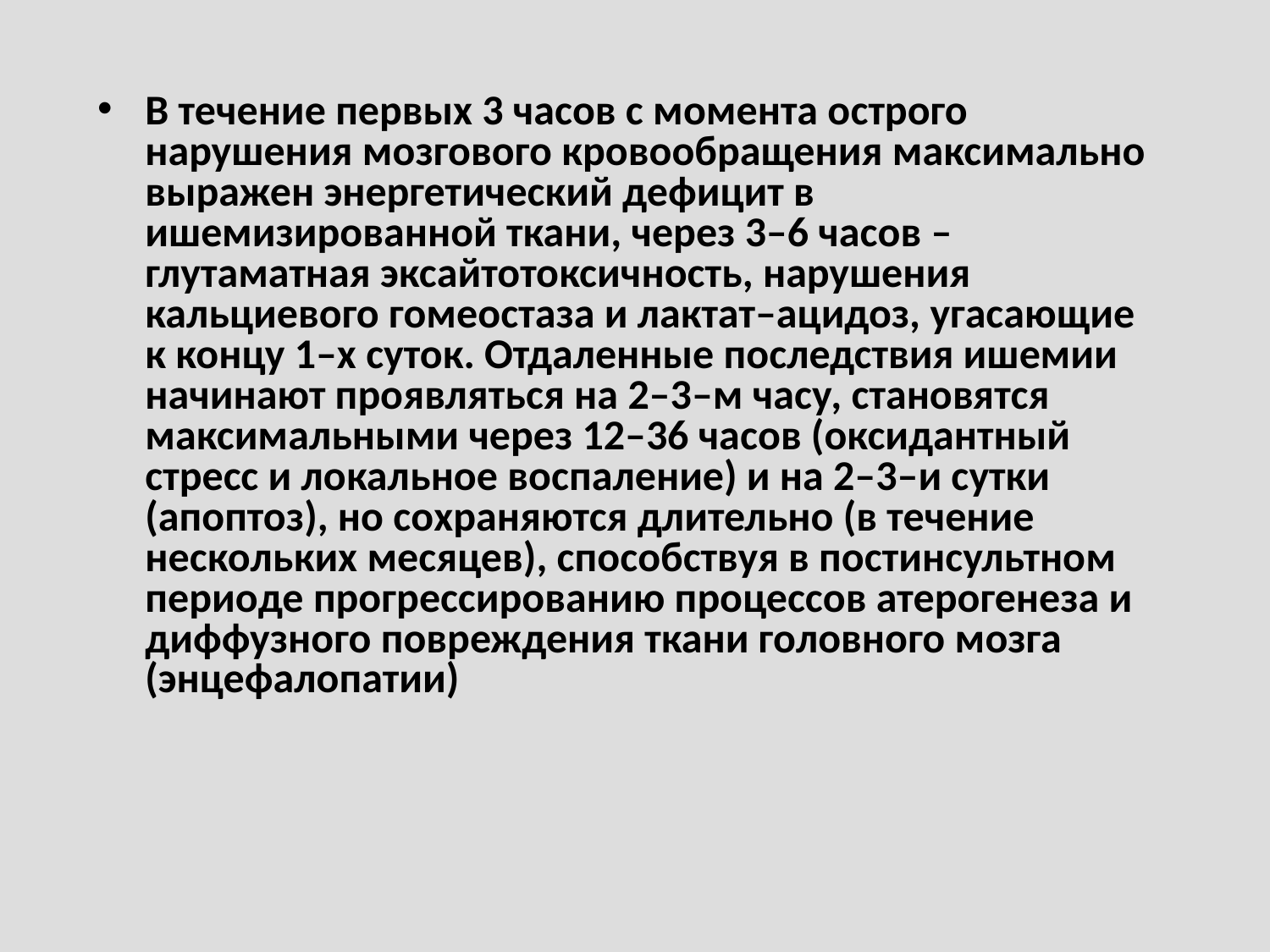

В течение первых 3 часов с момента острого нарушения мозгового кровообращения максимально выражен энергетический дефицит в ишемизированной ткани, через 3–6 часов – глутаматная эксайтотоксичность, нарушения кальциевого гомеостаза и лактат–ацидоз, угасающие к концу 1–х суток. Отдаленные последствия ишемии начинают проявляться на 2–3–м часу, становятся максимальными через 12–36 часов (оксидантный стресс и локальное воспаление) и на 2–3–и сутки (апоптоз), но сохраняются длительно (в течение нескольких месяцев), способствуя в постинсультном периоде прогрессированию процессов атерогенеза и диффузного повреждения ткани головного мозга (энцефалопатии)